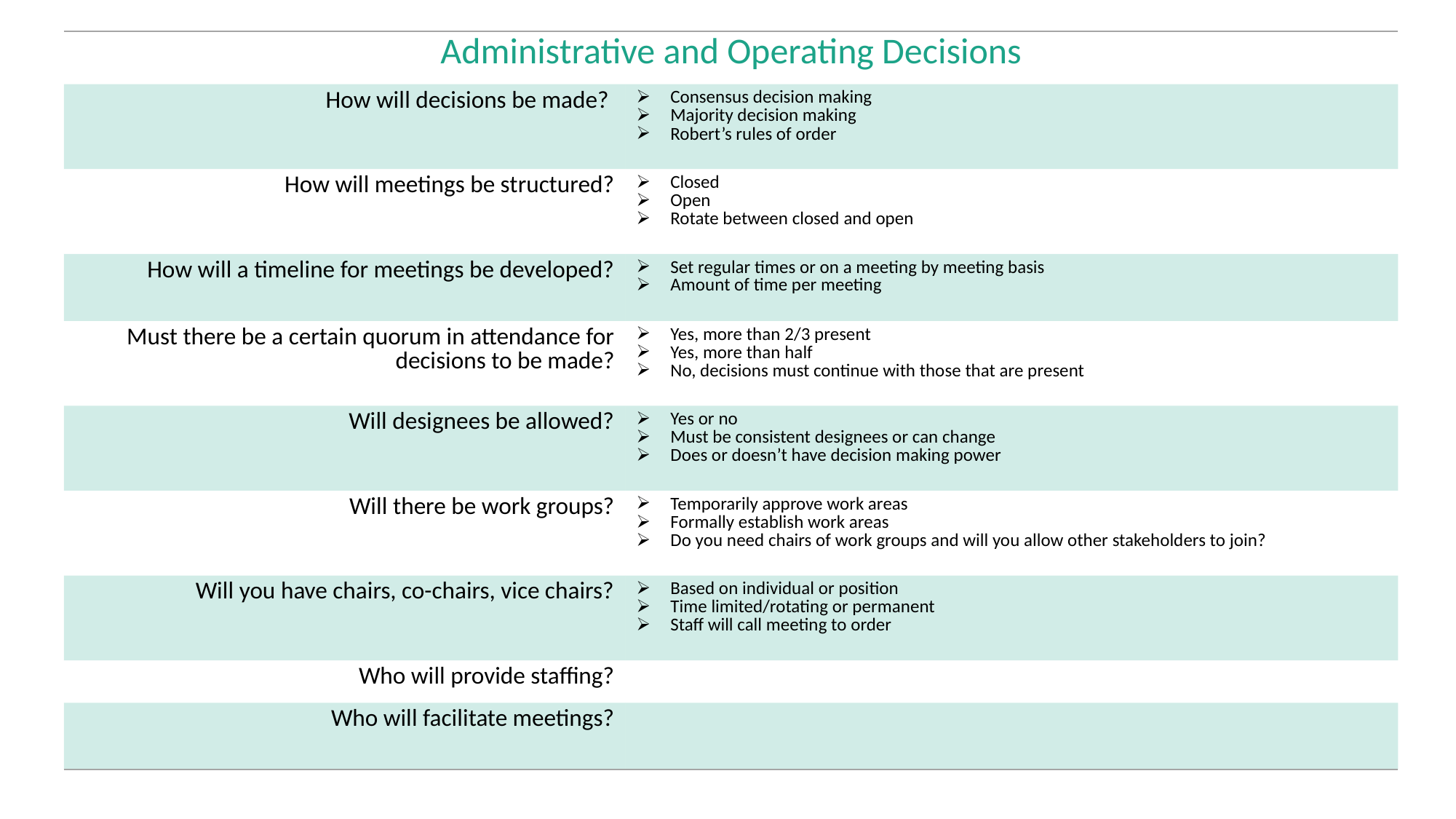

| Administrative and Operating Decisions |  |
| --- | --- |
| How will decisions be made? | Consensus decision making Majority decision making Robert’s rules of order |
| How will meetings be structured? | Closed Open Rotate between closed and open |
| How will a timeline for meetings be developed? | Set regular times or on a meeting by meeting basis Amount of time per meeting |
| Must there be a certain quorum in attendance for decisions to be made? | Yes, more than 2/3 present Yes, more than half No, decisions must continue with those that are present |
| Will designees be allowed? | Yes or no Must be consistent designees or can change Does or doesn’t have decision making power |
| Will there be work groups? | Temporarily approve work areas Formally establish work areas Do you need chairs of work groups and will you allow other stakeholders to join? |
| Will you have chairs, co-chairs, vice chairs? | Based on individual or position Time limited/rotating or permanent Staff will call meeting to order |
| Who will provide staffing? |  |
| Who will facilitate meetings? |  |